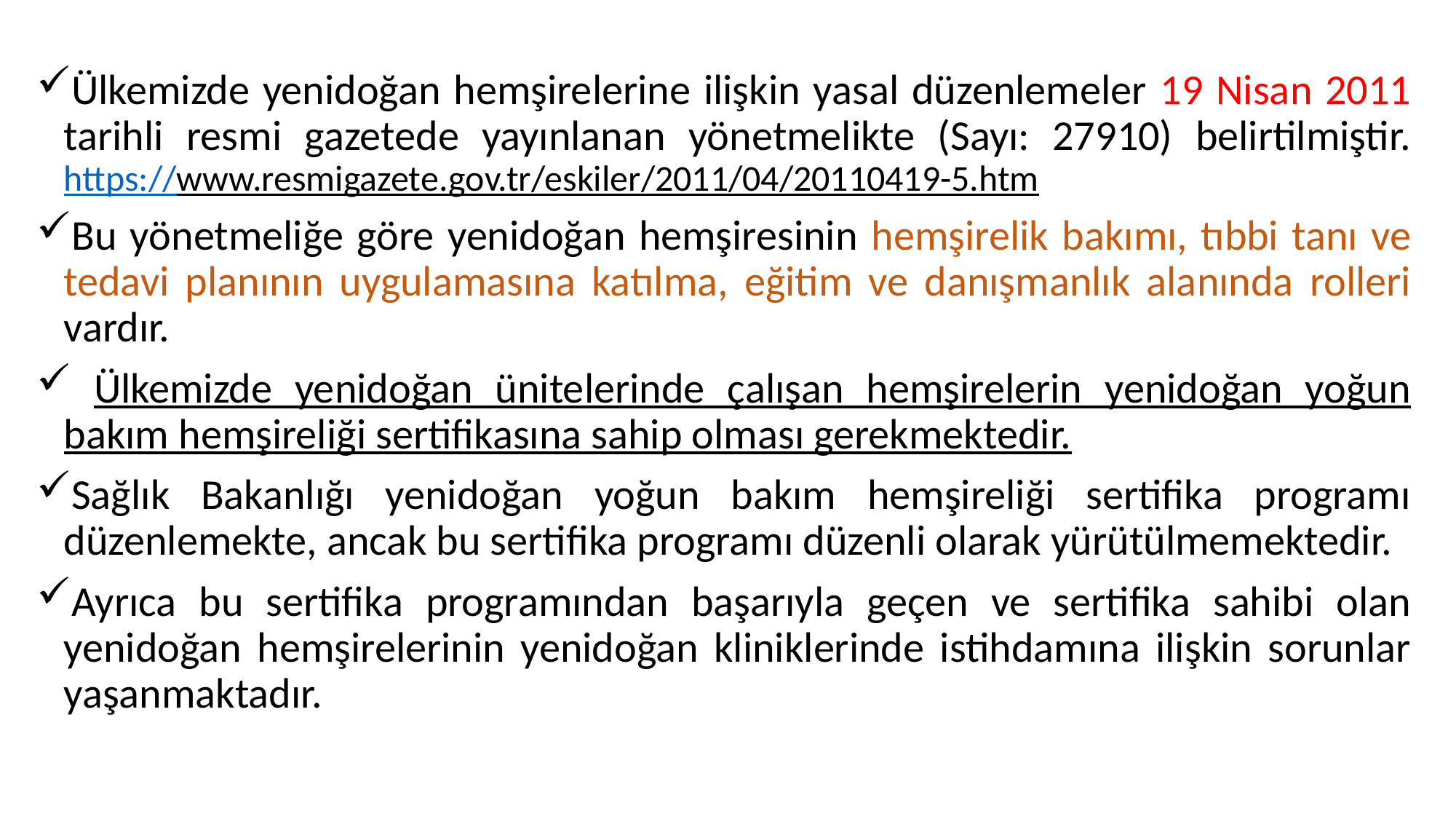

Ülkemizde yenidoğan hemşirelerine ilişkin yasal düzenlemeler 19 Nisan 2011 tarihli resmi gazetede yayınlanan yönetmelikte (Sayı: 27910) belirtilmiştir. https://www.resmigazete.gov.tr/eskiler/2011/04/20110419-5.htm
Bu yönetmeliğe göre yenidoğan hemşiresinin hemşirelik bakımı, tıbbi tanı ve tedavi planının uygulamasına katılma, eğitim ve danışmanlık alanında rolleri vardır.
 Ülkemizde yenidoğan ünitelerinde çalışan hemşirelerin yenidoğan yoğun bakım hemşireliği sertifikasına sahip olması gerekmektedir.
Sağlık Bakanlığı yenidoğan yoğun bakım hemşireliği sertifika programı düzenlemekte, ancak bu sertifika programı düzenli olarak yürütülmemektedir.
Ayrıca bu sertifika programından başarıyla geçen ve sertifika sahibi olan yenidoğan hemşirelerinin yenidoğan kliniklerinde istihdamına ilişkin sorunlar yaşanmaktadır.